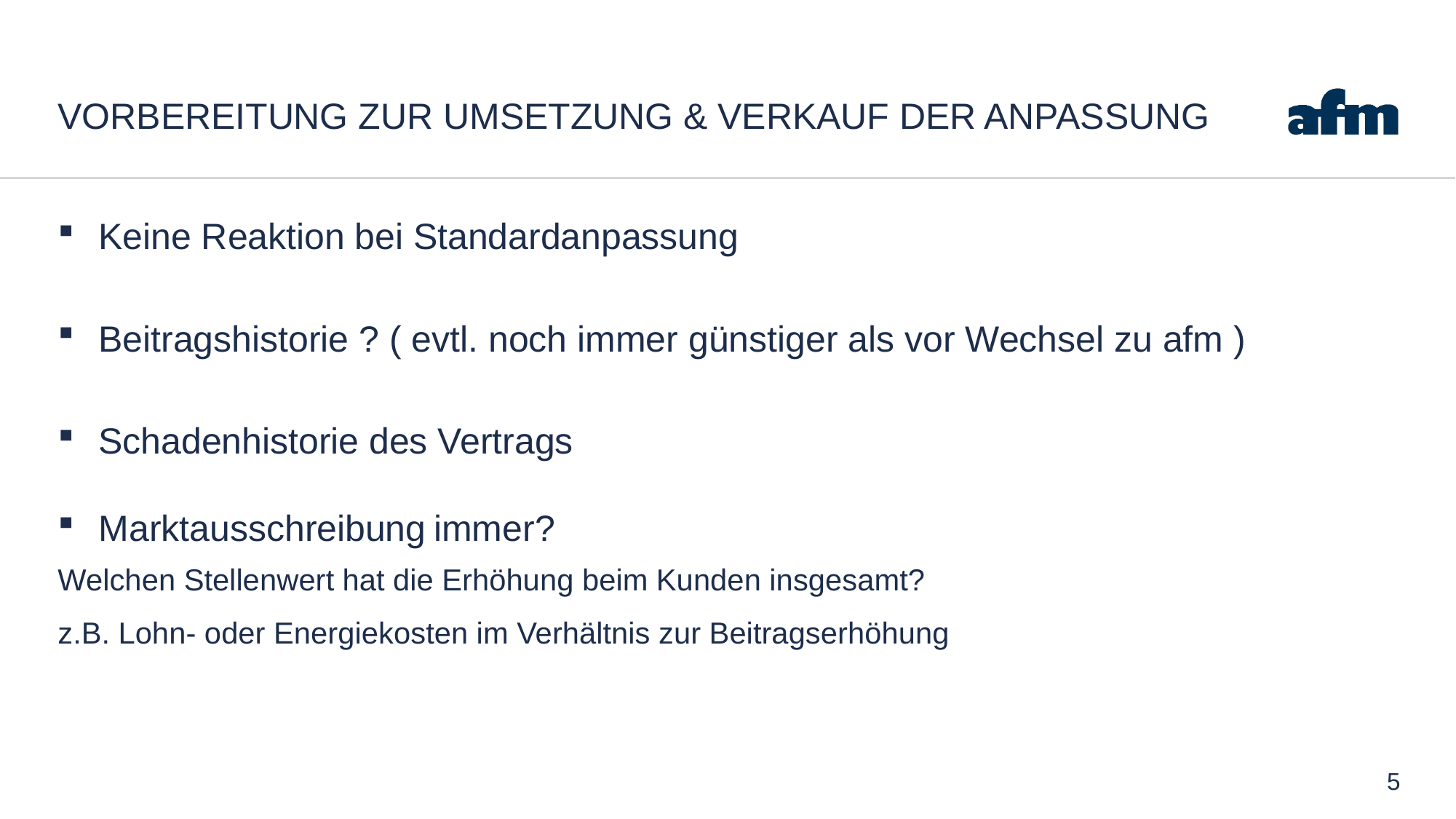

# Vorbereitung zur Umsetzung & verkauf der Anpassung
Keine Reaktion bei Standardanpassung

Beitragshistorie ? ( evtl. noch immer günstiger als vor Wechsel zu afm )

Schadenhistorie des Vertrags

Marktausschreibung immer?
Welchen Stellenwert hat die Erhöhung beim Kunden insgesamt?
z.B. Lohn- oder Energiekosten im Verhältnis zur Beitragserhöhung

5